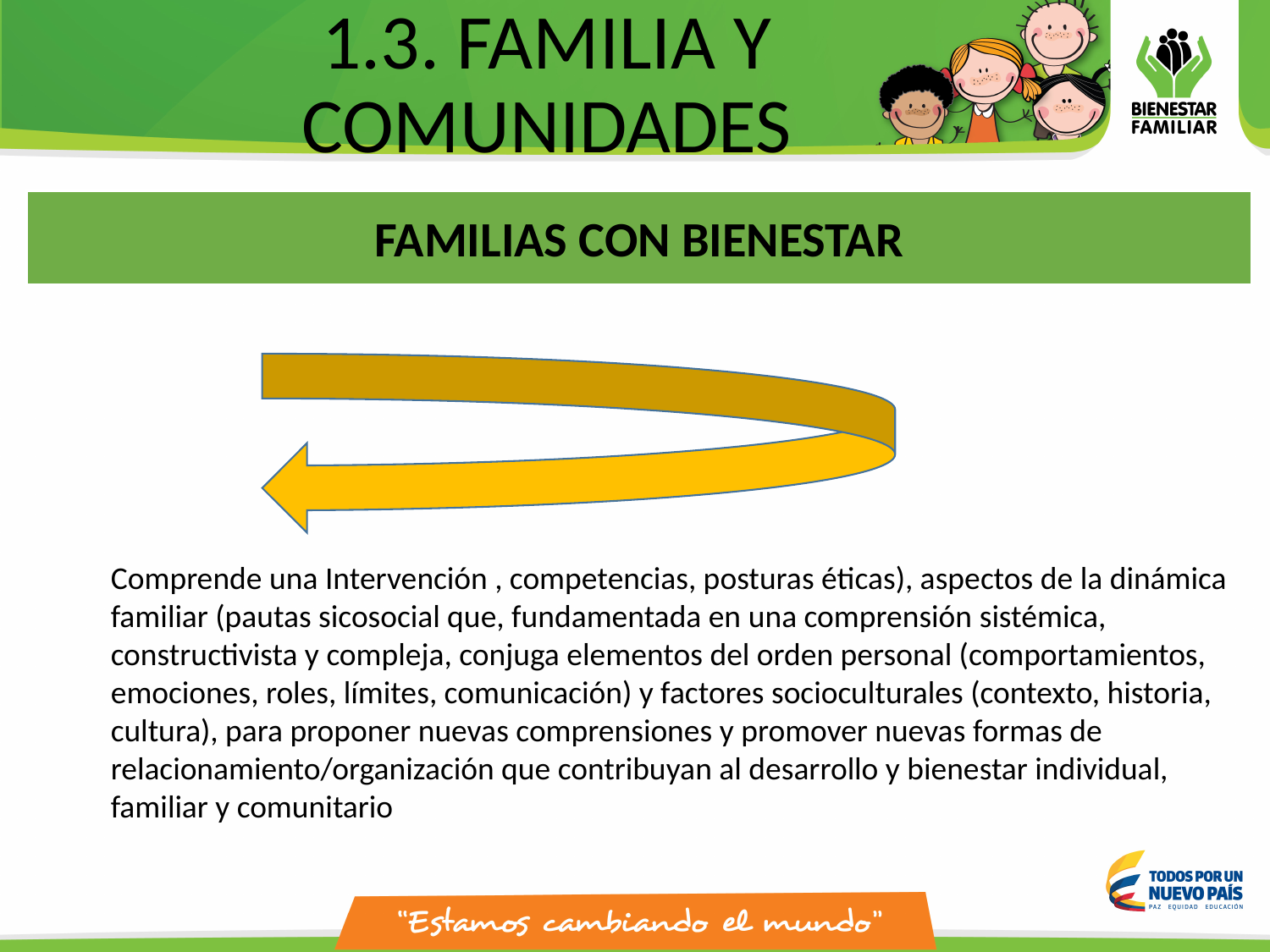

# 1.3. FAMILIA Y COMUNIDADES
FAMILIAS CON BIENESTAR

Comprende una Intervención , competencias, posturas éticas), aspectos de la dinámica familiar (pautas sicosocial que, fundamentada en una comprensión sistémica, constructivista y compleja, conjuga elementos del orden personal (comportamientos, emociones, roles, límites, comunicación) y factores socioculturales (contexto, historia, cultura), para proponer nuevas comprensiones y promover nuevas formas de relacionamiento/organización que contribuyan al desarrollo y bienestar individual, familiar y comunitario